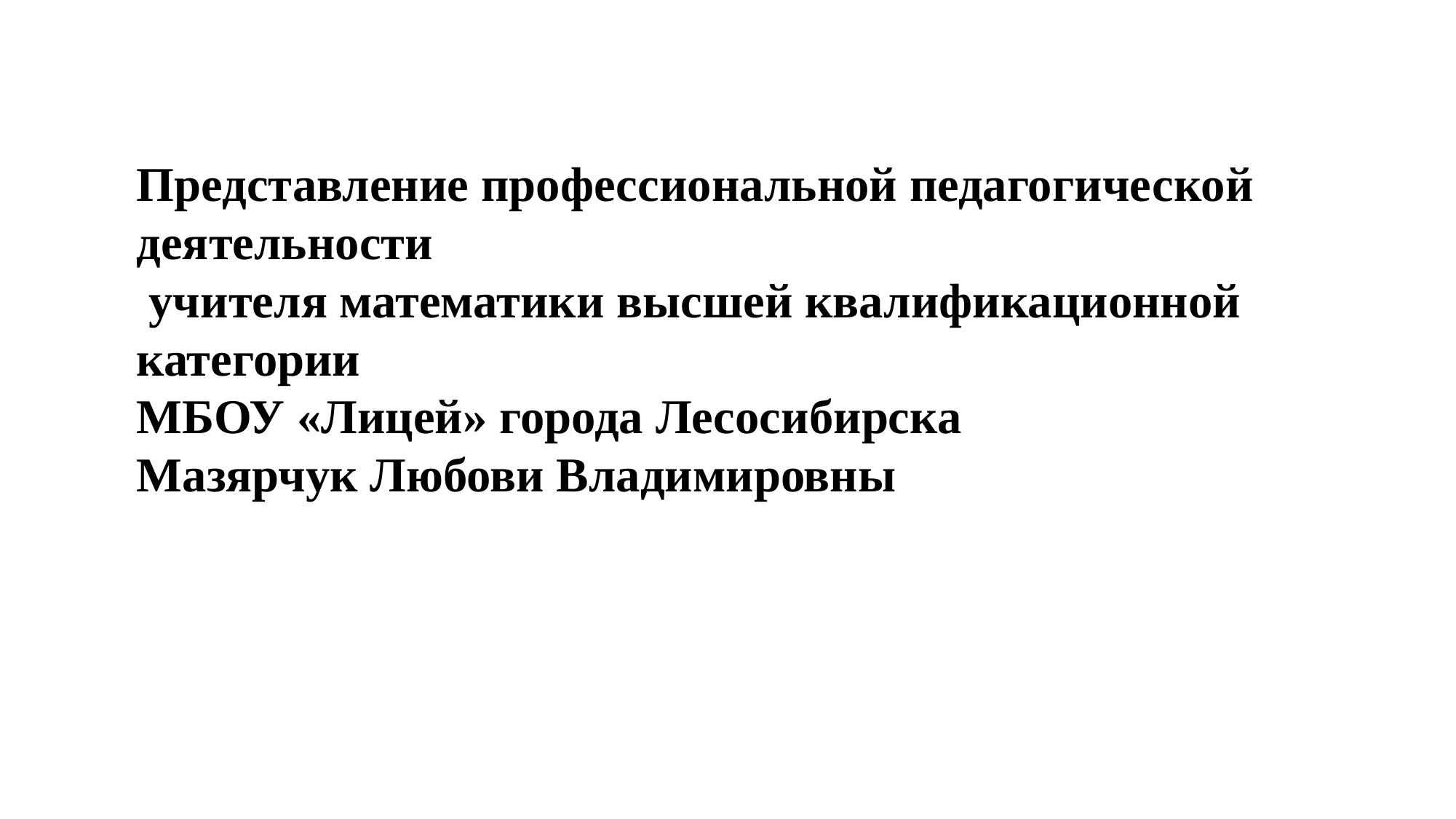

Представление профессиональной педагогической деятельности
 учителя математики высшей квалификационной категории
МБОУ «Лицей» города Лесосибирска
Мазярчук Любови Владимировны